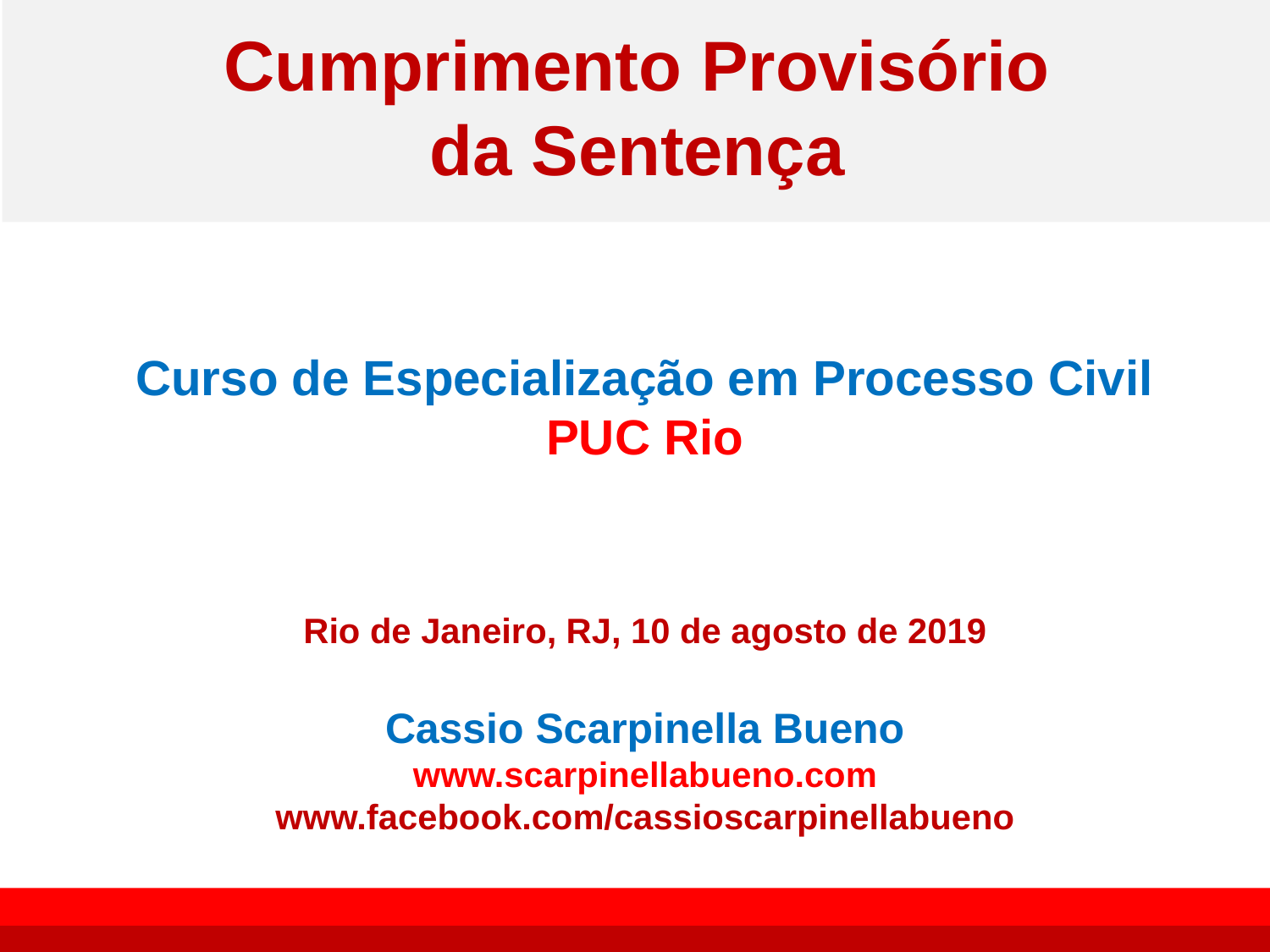

# Cumprimento Provisório da Sentença

Curso de Especialização em Processo Civil
PUC Rio

Rio de Janeiro, RJ, 10 de agosto de 2019

Cassio Scarpinella Bueno
www.scarpinellabueno.com
www.facebook.com/cassioscarpinellabueno